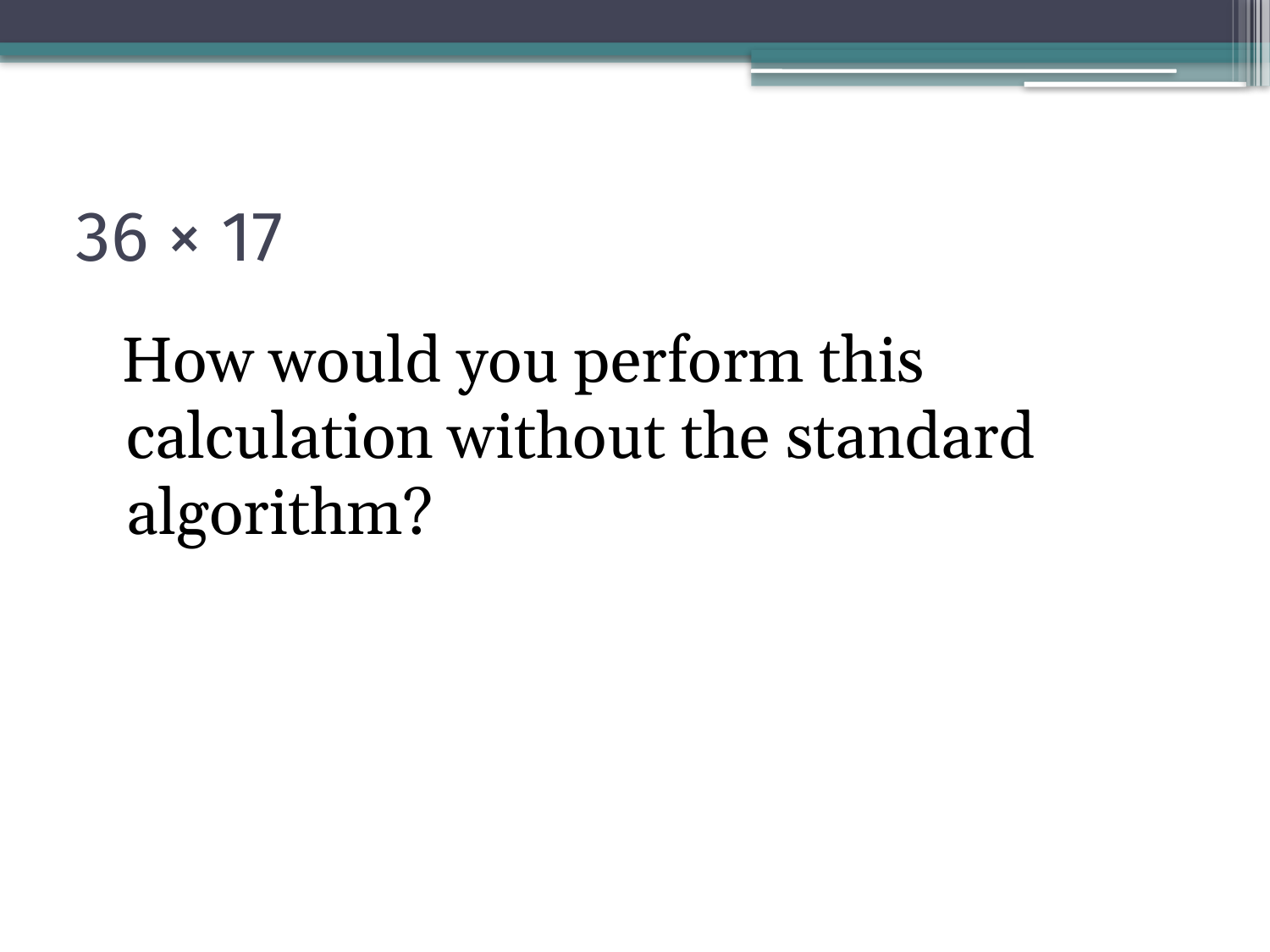

# 36 × 17
  How would you perform this calculation without the standard algorithm?